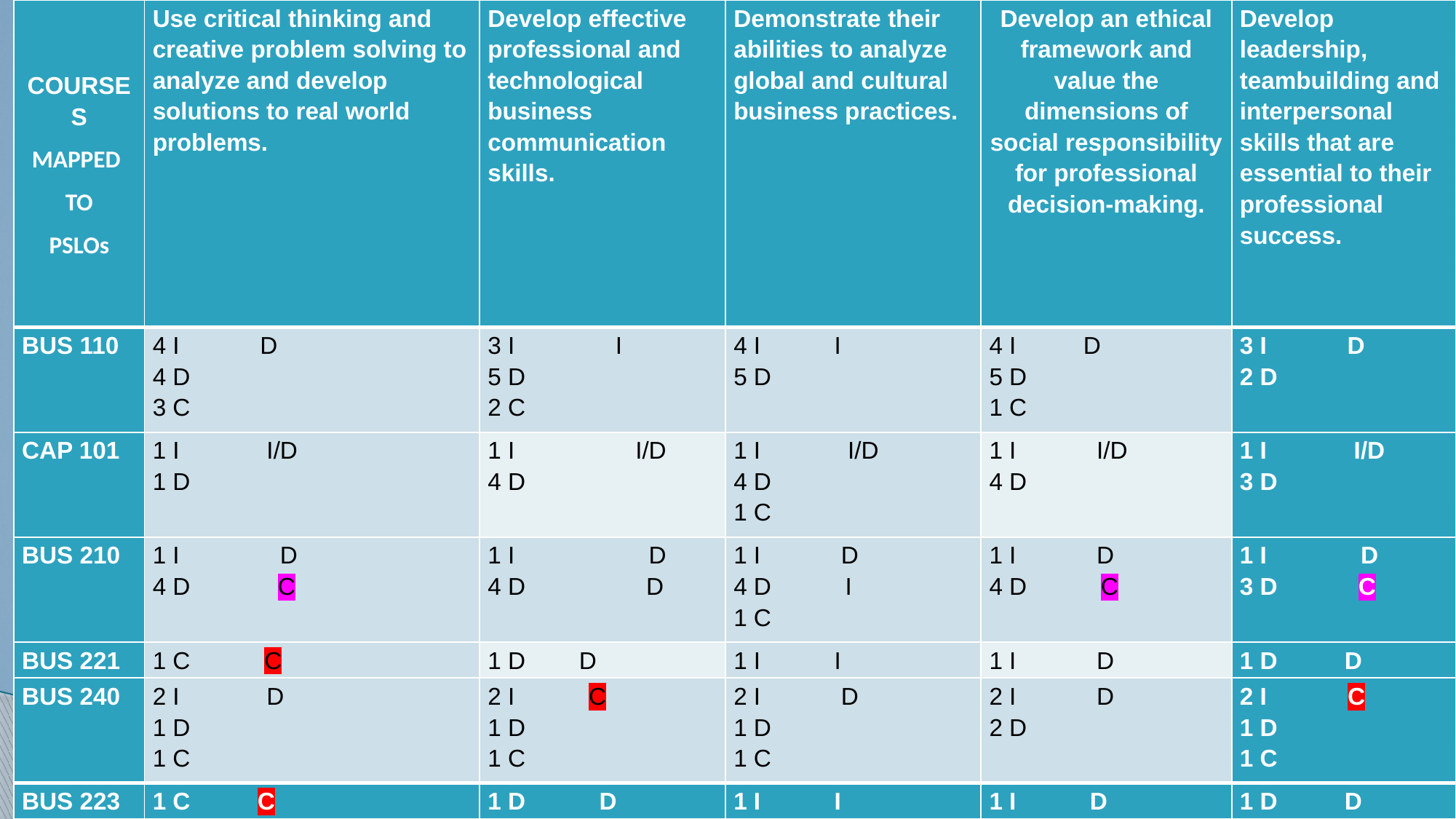

#
| COURSES MAPPED TO PSLOs | Use critical thinking and creative problem solving to analyze and develop solutions to real world problems. | Develop effective professional and technological business communication skills. | Demonstrate their abilities to analyze global and cultural business practices. | Develop an ethical framework and value the dimensions of social responsibility for professional decision-making. | Develop leadership, teambuilding and interpersonal skills that are essential to their professional success. |
| --- | --- | --- | --- | --- | --- |
| BUS 110 | 4 I D 4 D 3 C | 3 I I 5 D 2 C | 4 I I 5 D | 4 I D 5 D 1 C | 3 I D 2 D |
| CAP 101 | 1 I I/D 1 D | 1 I I/D 4 D | 1 I I/D 4 D 1 C | 1 I I/D 4 D | 1 I I/D 3 D |
| BUS 210 | 1 I D 4 D C | 1 I D 4 D D | 1 I D 4 D I 1 C | 1 I D 4 D C | 1 I D 3 D C |
| BUS 221 | 1 C C | 1 D D | 1 I I | 1 I D | 1 D D |
| BUS 240 | 2 I D 1 D 1 C | 2 I C 1 D 1 C | 2 I D 1 D 1 C | 2 I D 2 D | 2 I C 1 D 1 C |
| BUS 223 | 1 C C | 1 D D | 1 I I | 1 I D | 1 D D |

10/18/2018
Dr. James W. Dottin, Department Chair  Middlesex Community College  dottinj@middlesex.mass.edu